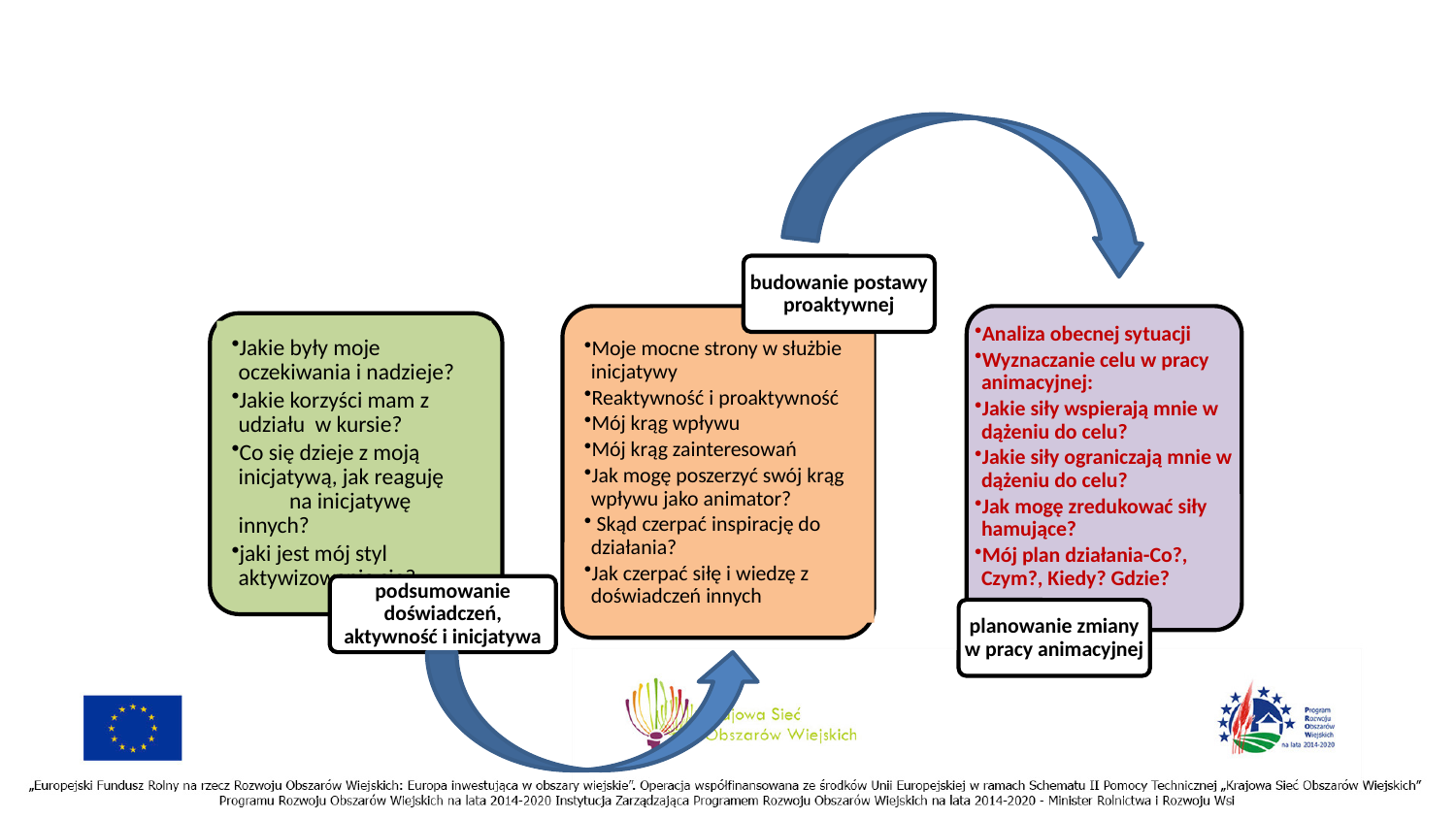

budowanie postawy proaktywnej

Moje mocne strony w służbie inicjatywy
Reaktywność i proaktywność
Mój krąg wpływu
Mój krąg zainteresowań
Jak mogę poszerzyć swój krąg wpływu jako animator?
 Skąd czerpać inspirację do działania?
Jak czerpać siłę i wiedzę z doświadczeń innych

Analiza obecnej sytuacji
Wyznaczanie celu w pracy animacyjnej:
Jakie siły wspierają mnie w dążeniu do celu?
Jakie siły ograniczają mnie w dążeniu do celu?
Jak mogę zredukować siły hamujące?
Mój plan działania-Co?, Czym?, Kiedy? Gdzie?

Jakie były moje oczekiwania i nadzieje?
Jakie korzyści mam z udziału  w kursie?
Co się dzieje z moją inicjatywą, jak reaguję                 na inicjatywę innych?
jaki jest mój styl aktywizowania się?

podsumowanie doświadczeń, aktywność i inicjatywa

planowanie zmiany w pracy animacyjnej